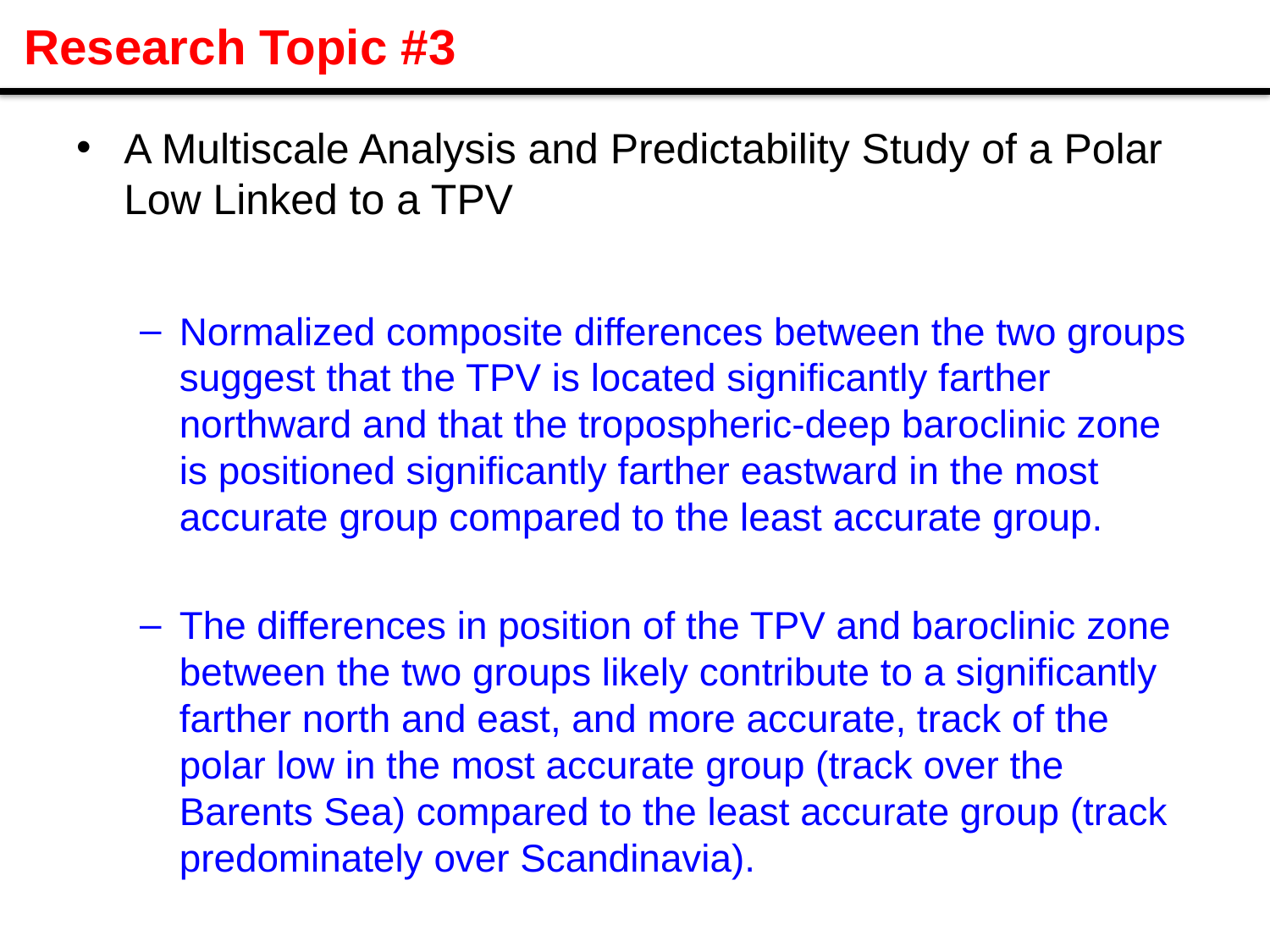

# Research Topic #3
A Multiscale Analysis and Predictability Study of a Polar Low Linked to a TPV

Normalized composite differences between the two groups suggest that the TPV is located significantly farther northward and that the tropospheric-deep baroclinic zone is positioned significantly farther eastward in the most accurate group compared to the least accurate group.

The differences in position of the TPV and baroclinic zone between the two groups likely contribute to a significantly farther north and east, and more accurate, track of the polar low in the most accurate group (track over the Barents Sea) compared to the least accurate group (track predominately over Scandinavia).